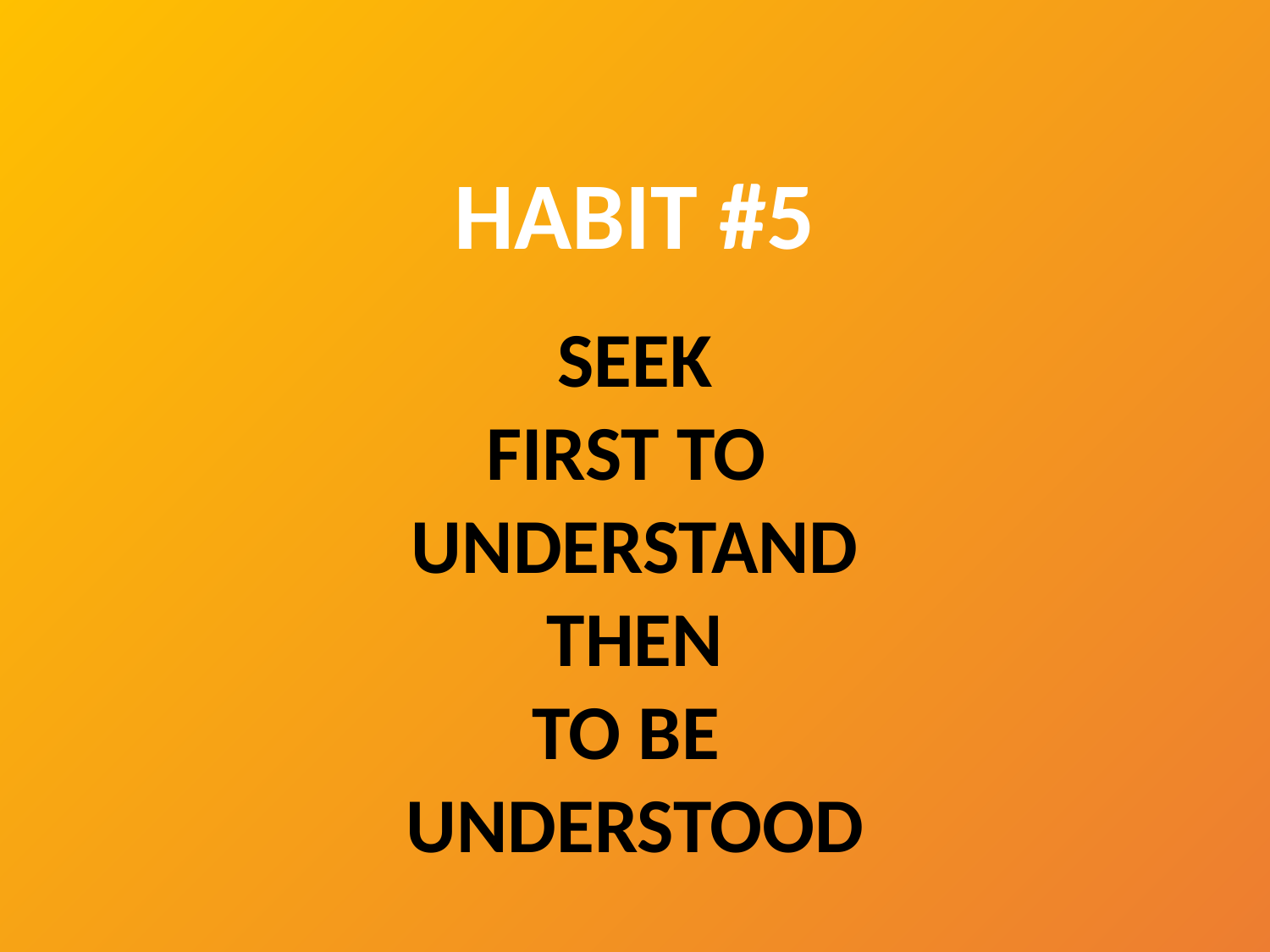

HABIT #5
SEEK
FIRST TO
UNDERSTAND
THEN
TO BE
UNDERSTOOD